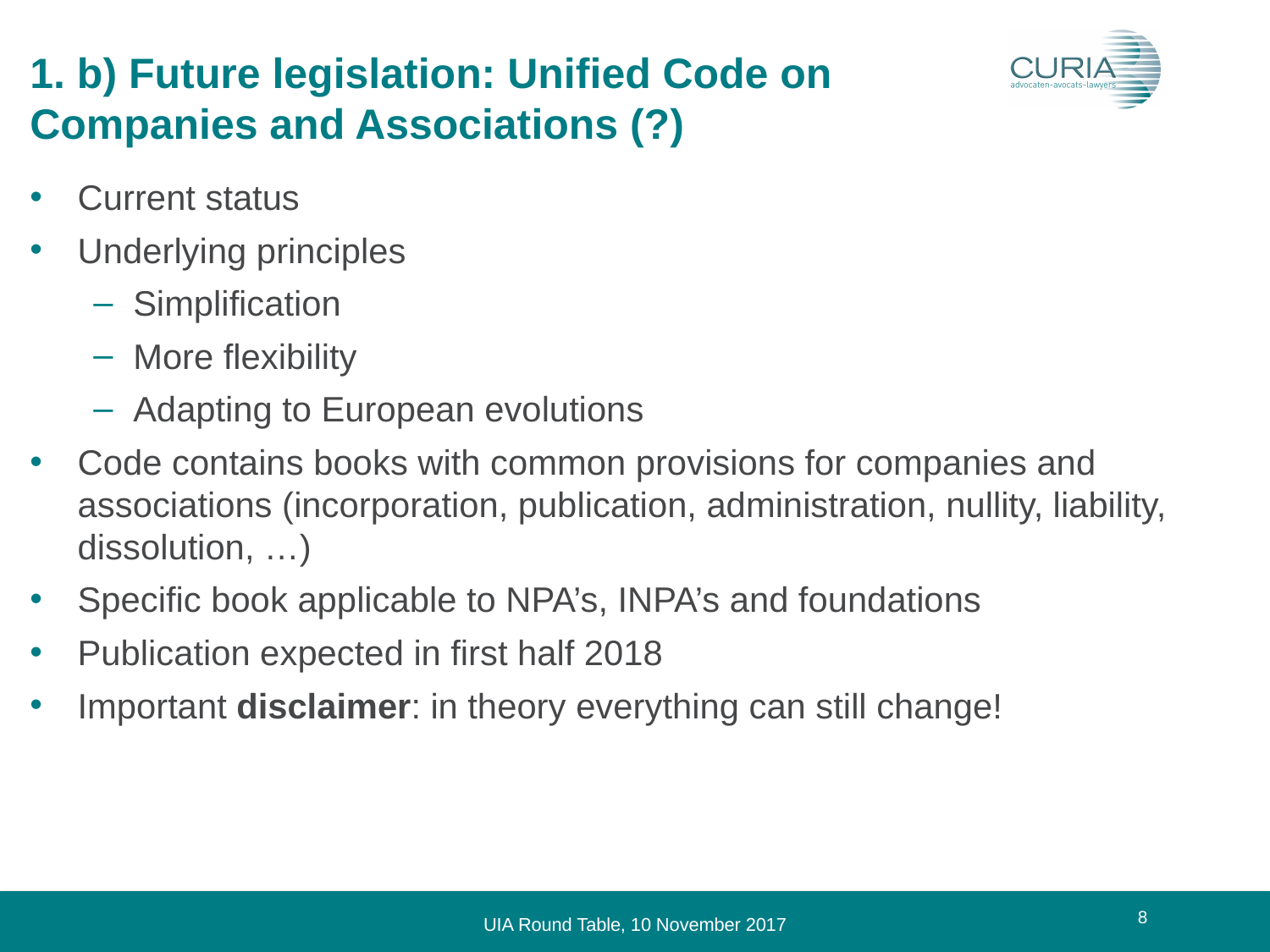

# 1. b) Future legislation: Unified Code on Companies and Associations (?)
Current status
Underlying principles
Simplification
More flexibility
Adapting to European evolutions
Code contains books with common provisions for companies and associations (incorporation, publication, administration, nullity, liability, dissolution, …)
Specific book applicable to NPA’s, INPA’s and foundations
Publication expected in first half 2018
Important disclaimer: in theory everything can still change!

8